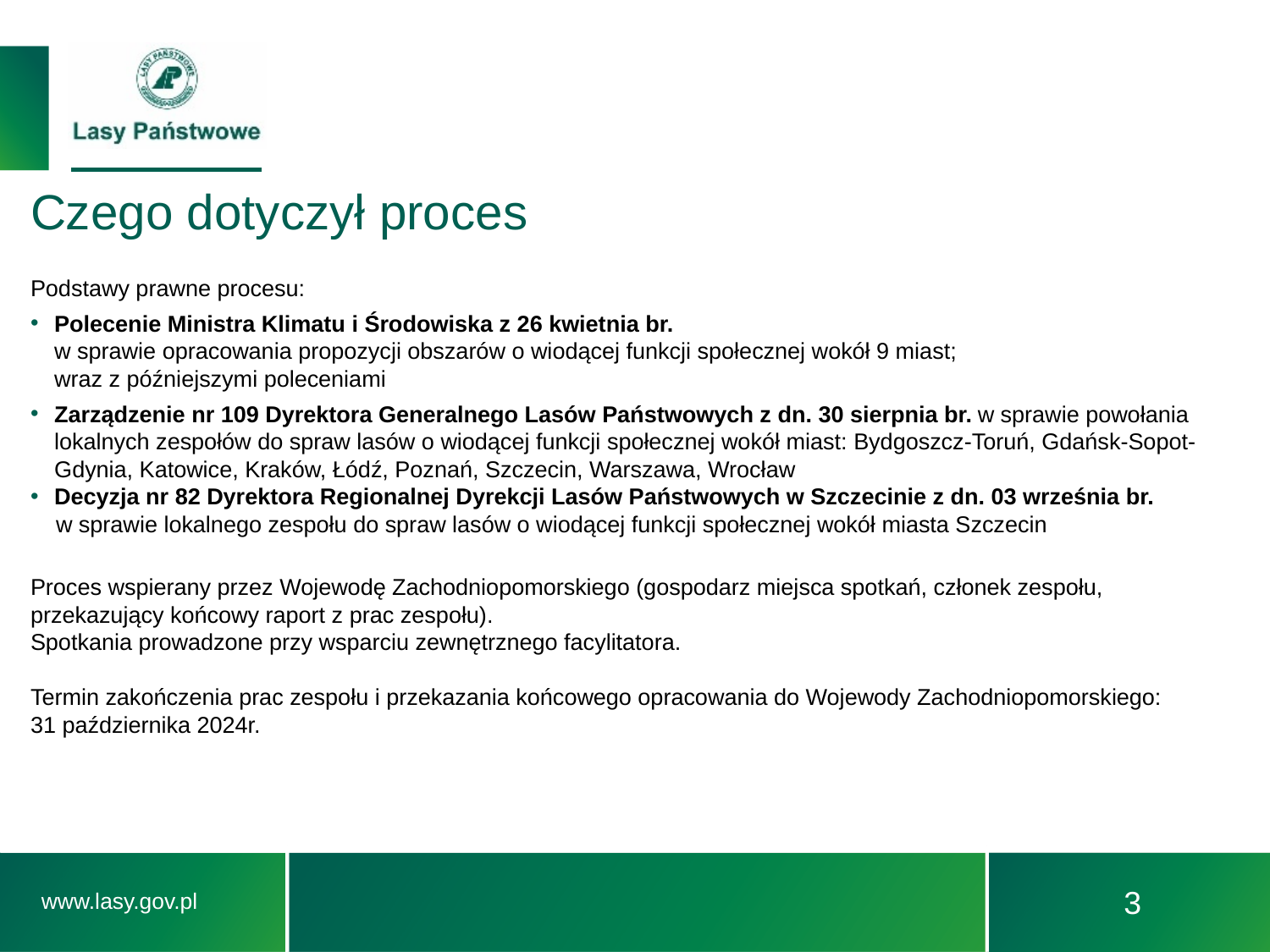

# Czego dotyczył proces
Podstawy prawne procesu:
Polecenie Ministra Klimatu i Środowiska z 26 kwietnia br.
w sprawie opracowania propozycji obszarów o wiodącej funkcji społecznej wokół 9 miast;
wraz z późniejszymi poleceniami
Zarządzenie nr 109 Dyrektora Generalnego Lasów Państwowych z dn. 30 sierpnia br. w sprawie powołania lokalnych zespołów do spraw lasów o wiodącej funkcji społecznej wokół miast: Bydgoszcz-Toruń, Gdańsk-Sopot-Gdynia, Katowice, Kraków, Łódź, Poznań, Szczecin, Warszawa, Wrocław
Decyzja nr 82 Dyrektora Regionalnej Dyrekcji Lasów Państwowych w Szczecinie z dn. 03 września br.
    w sprawie lokalnego zespołu do spraw lasów o wiodącej funkcji społecznej wokół miasta Szczecin

Proces wspierany przez Wojewodę Zachodniopomorskiego (gospodarz miejsca spotkań, członek zespołu, przekazujący końcowy raport z prac zespołu).
Spotkania prowadzone przy wsparciu zewnętrznego facylitatora.

Termin zakończenia prac zespołu i przekazania końcowego opracowania do Wojewody Zachodniopomorskiego:
31 października 2024r.